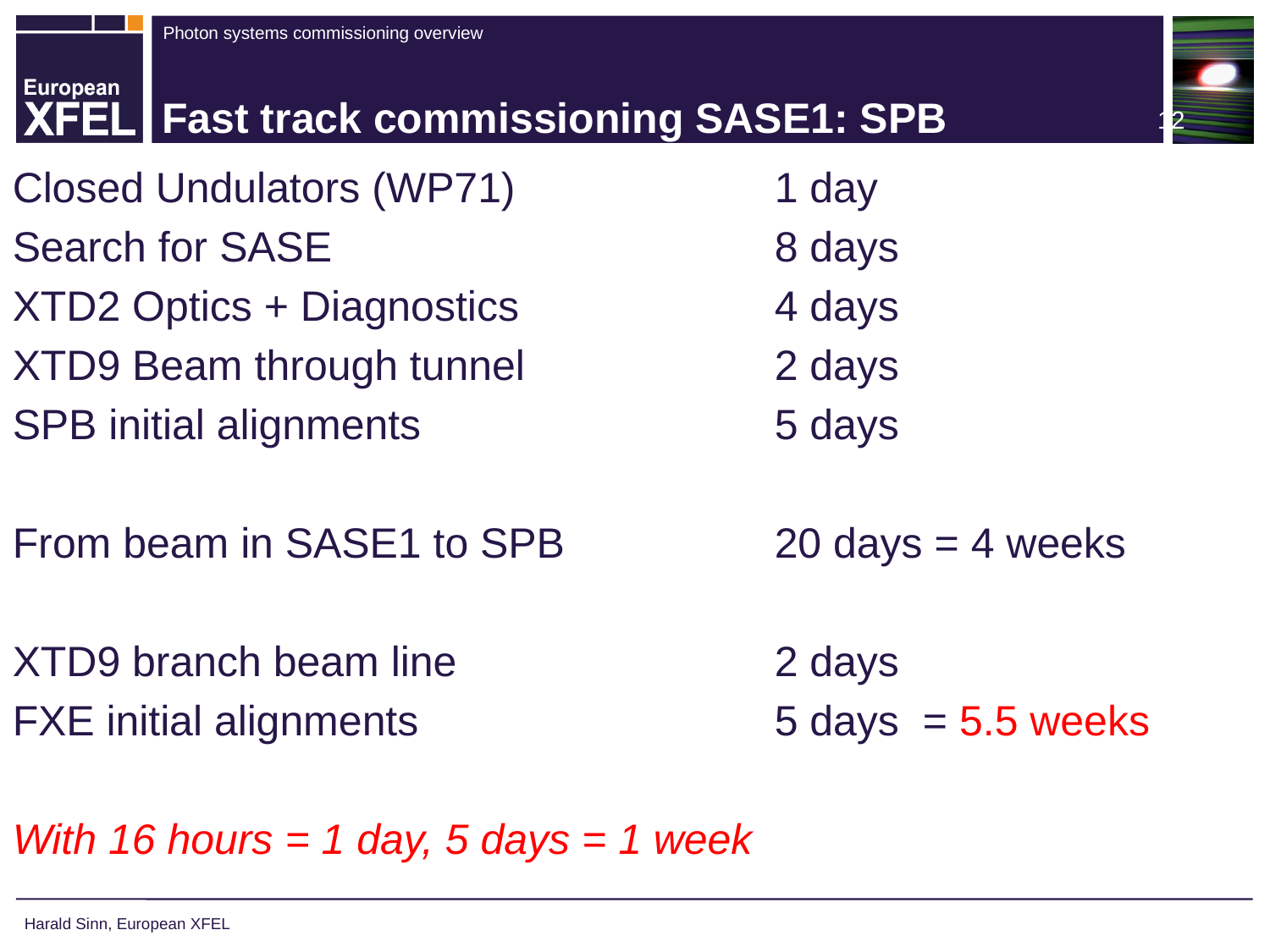

# Fast track commissioning SASE1: SPB
Closed Undulators (WP71) 		1 day
Search for SASE				8 days
XTD2 Optics + Diagnostics			4 days
XTD9 Beam through tunnel 		2 days
SPB initial alignments			5 days

From beam in SASE1 to SPB		20 days = 4 weeks

XTD9 branch beam line			2 days
FXE initial alignments			5 days  = 5.5 weeks

With 16 hours = 1 day, 5 days = 1 week